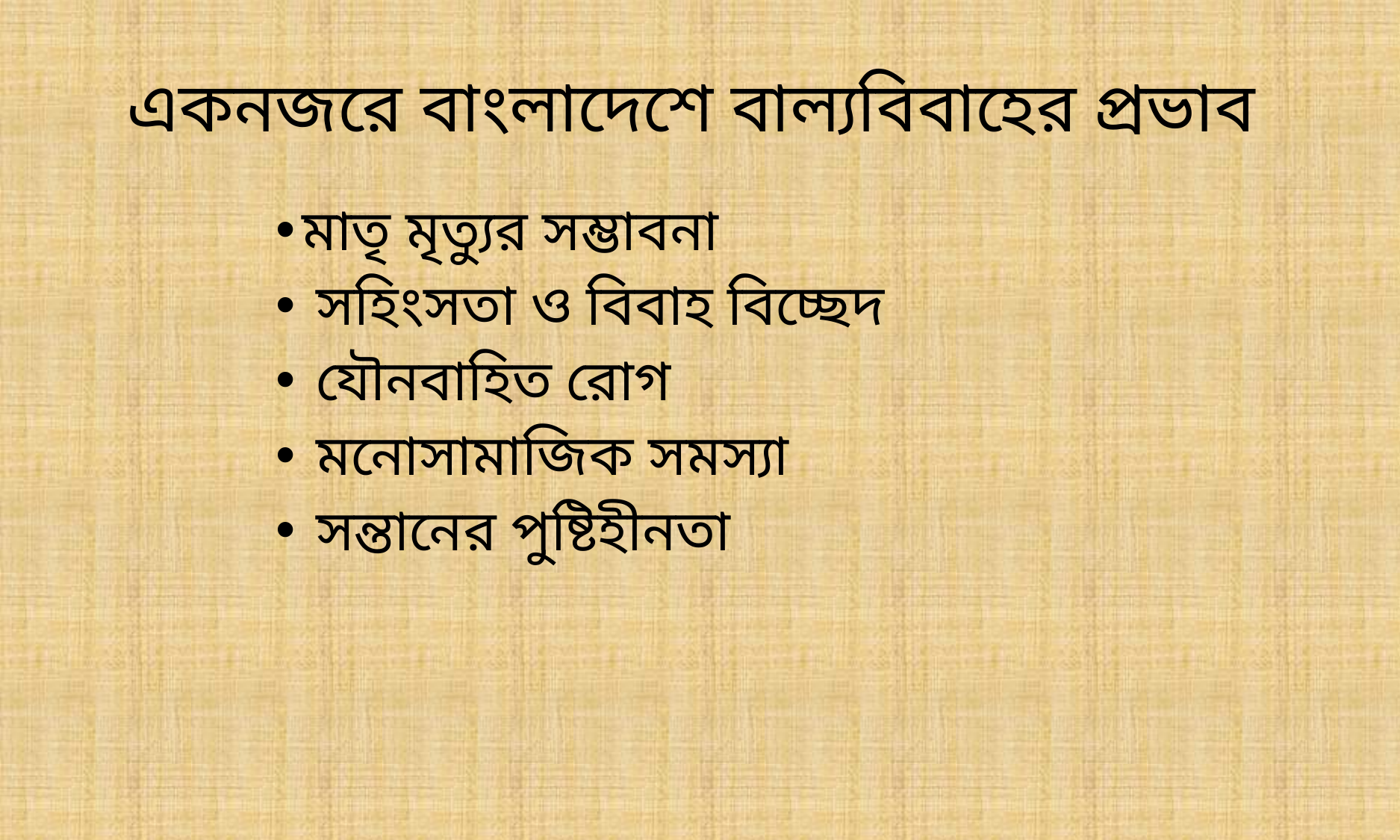

একনজরে বাংলাদেশে বাল্যবিবাহের প্রভাব
মাতৃ মৃত্যুর সম্ভাবনা
 সহিংসতা ও বিবাহ বিচ্ছেদ
 যৌনবাহিত রোগ
 মনোসামাজিক সমস্যা
 সন্তানের পুষ্টিহীনতা